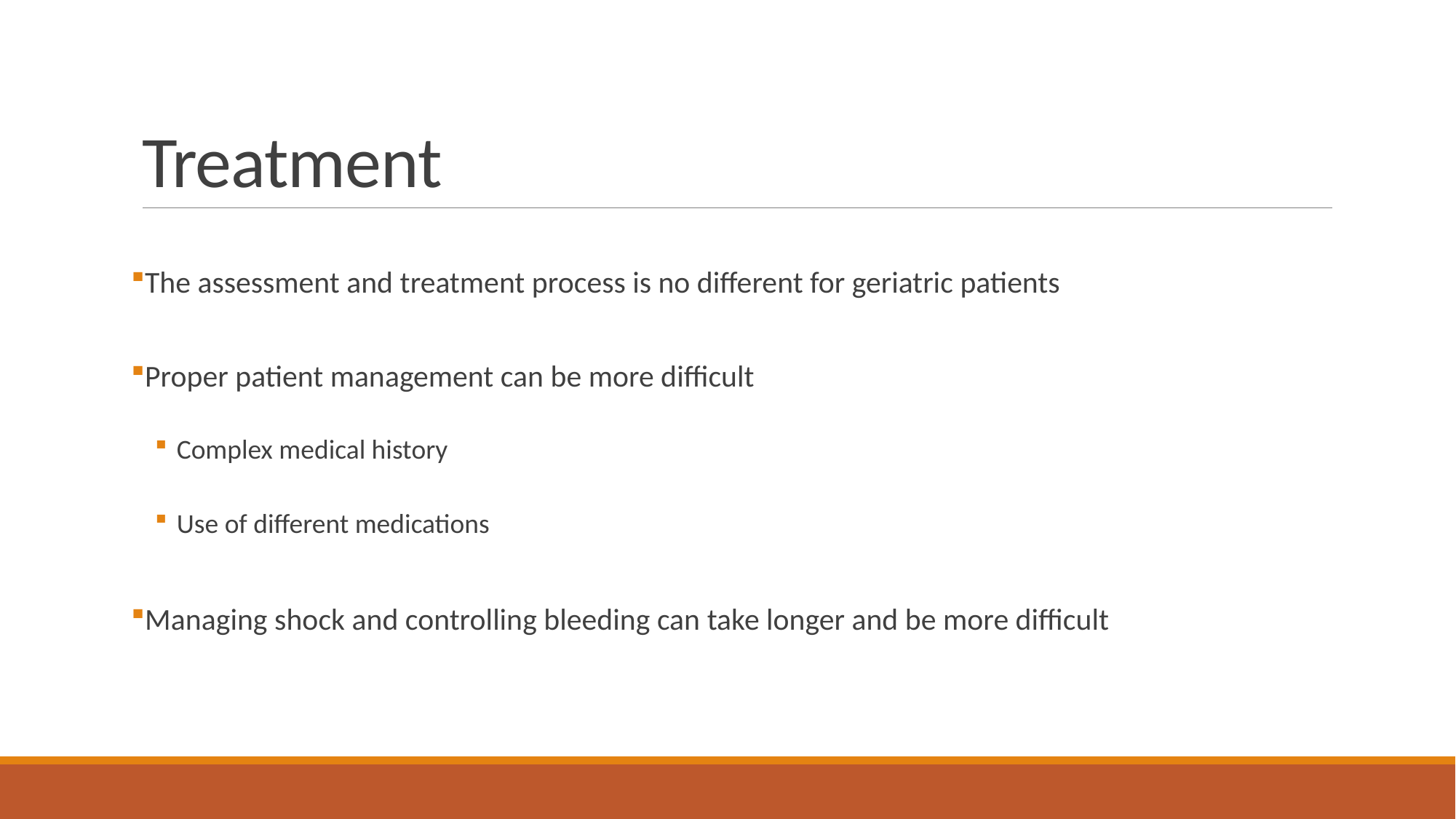

# Treatment
The assessment and treatment process is no different for geriatric patients
Proper patient management can be more difficult
Complex medical history
Use of different medications
Managing shock and controlling bleeding can take longer and be more difficult